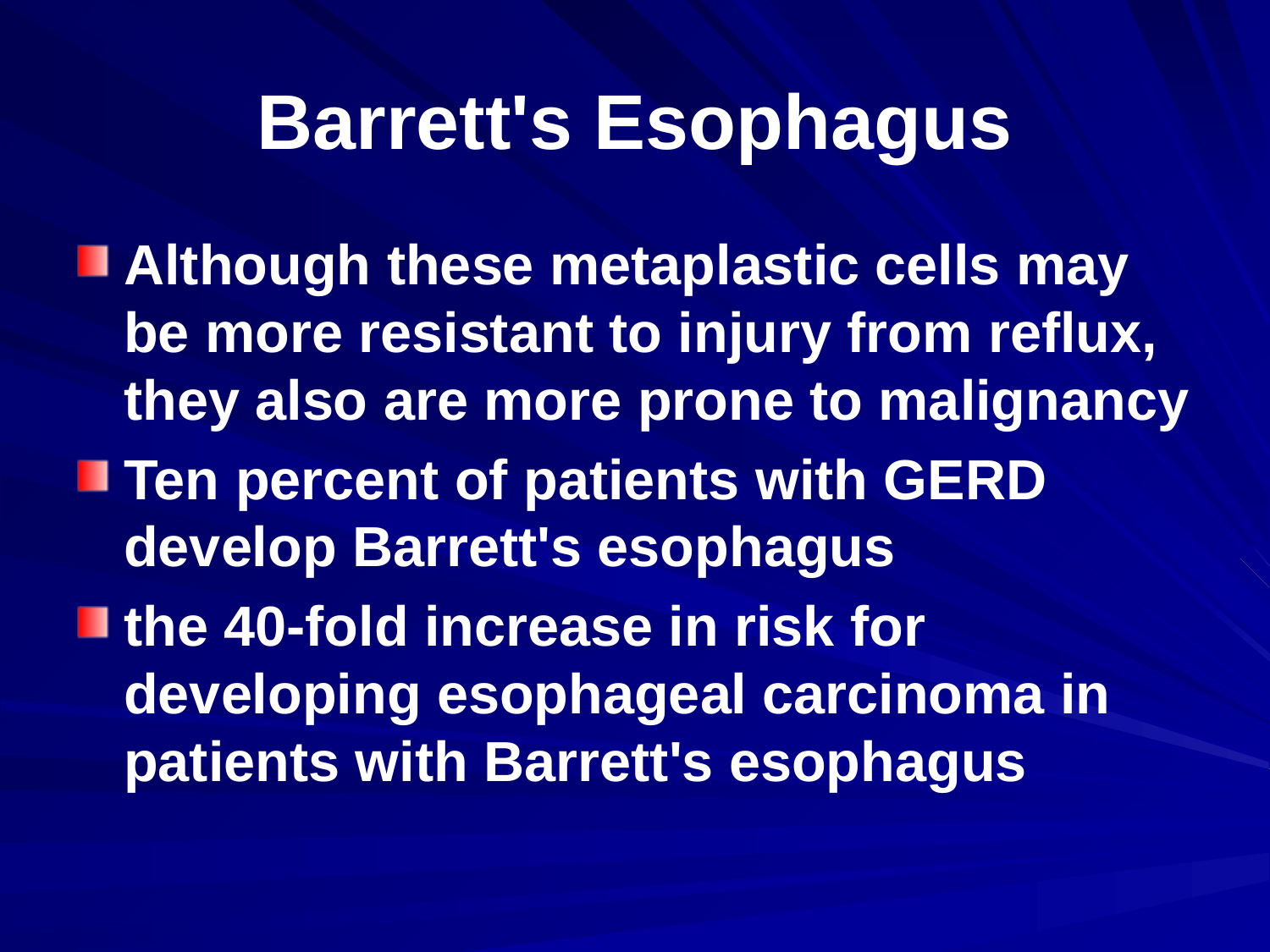

# Barrett's Esophagus
Although these metaplastic cells may be more resistant to injury from reflux, they also are more prone to malignancy
Ten percent of patients with GERD develop Barrett's esophagus
the 40-fold increase in risk for developing esophageal carcinoma in patients with Barrett's esophagus